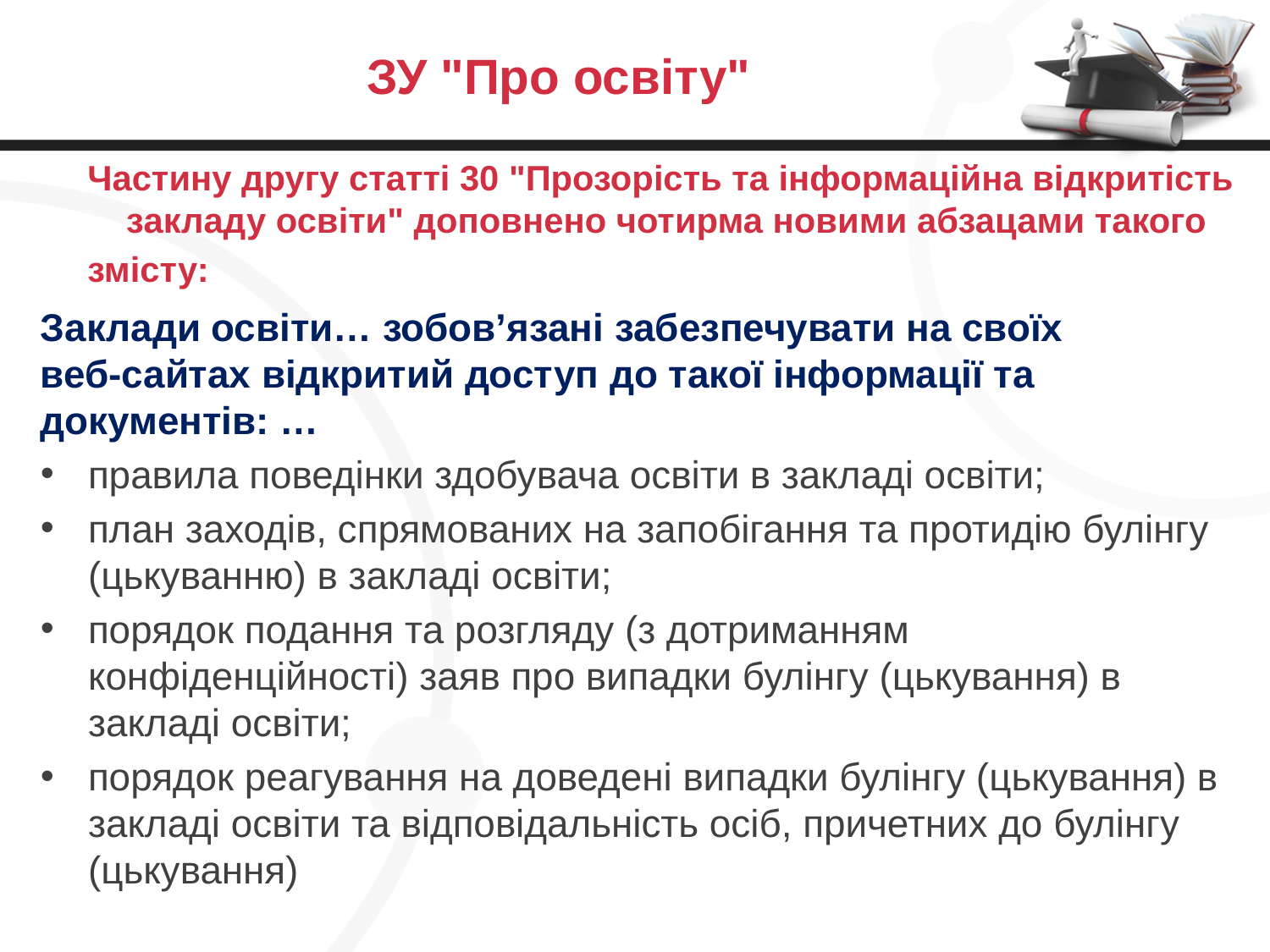

# ЗУ "Про освіту"
Частину другу статті 30 "Прозорість та інформаційна відкритість        закладу освіти" доповнено чотирма новими абзацами такого
змісту:
Заклади освіти… зобов’язані забезпечувати на своїх
веб-сайтах відкритий доступ до такої інформації та
документів: …
правила поведінки здобувача освіти в закладі освіти;
план заходів, спрямованих на запобігання та протидію булінгу (цькуванню) в закладі освіти;
порядок подання та розгляду (з дотриманням                        конфіденційності) заяв про випадки булінгу (цькування) в      закладі освіти;
порядок реагування на доведені випадки булінгу (цькування) в закладі освіти та відповідальність осіб, причетних до булінгу (цькування)